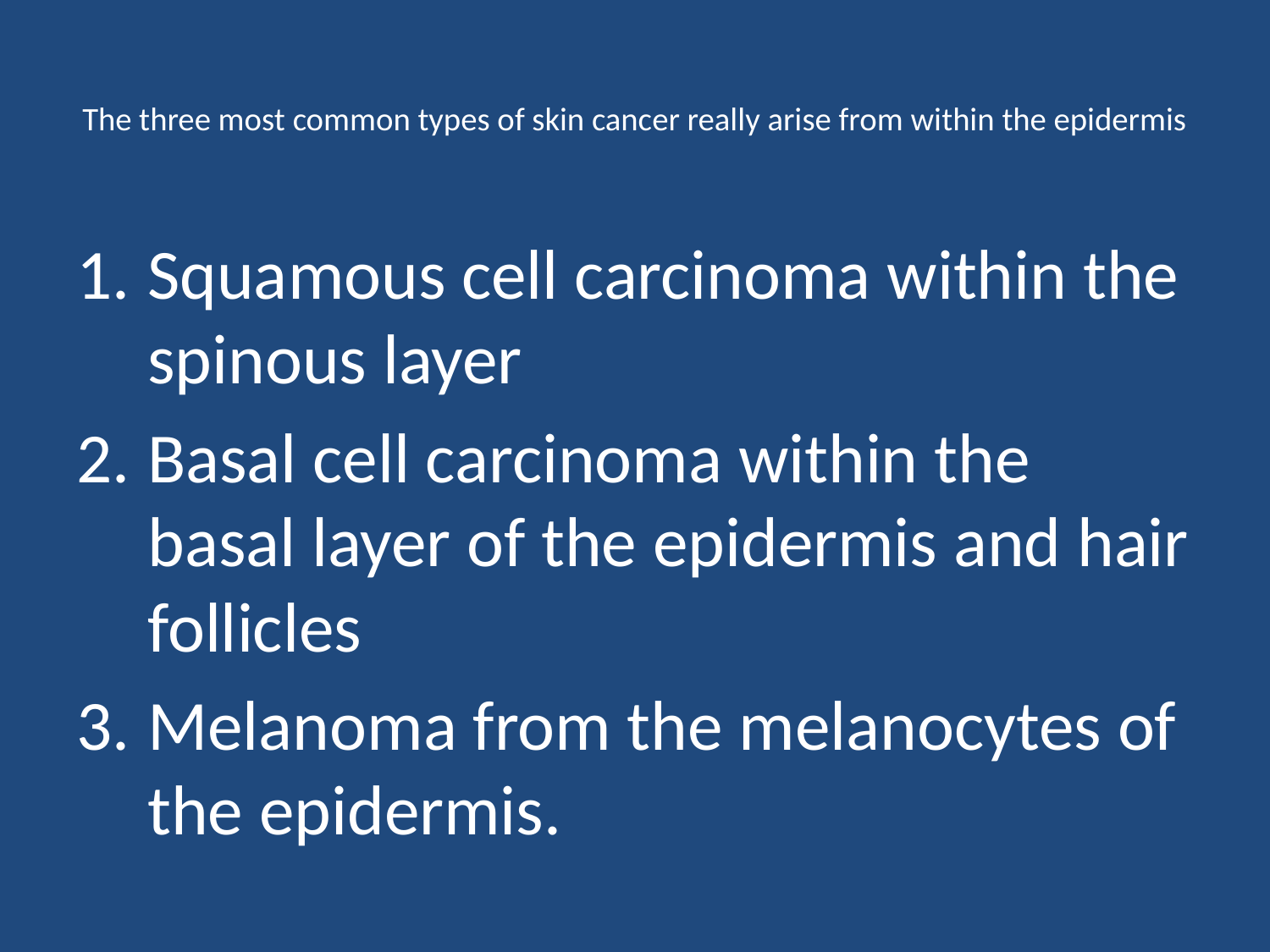

# The three most common types of skin cancer really arise from within the epidermis
Squamous cell carcinoma within the spinous layer
Basal cell carcinoma within the basal layer of the epidermis and hair follicles
Melanoma from the melanocytes of the epidermis.